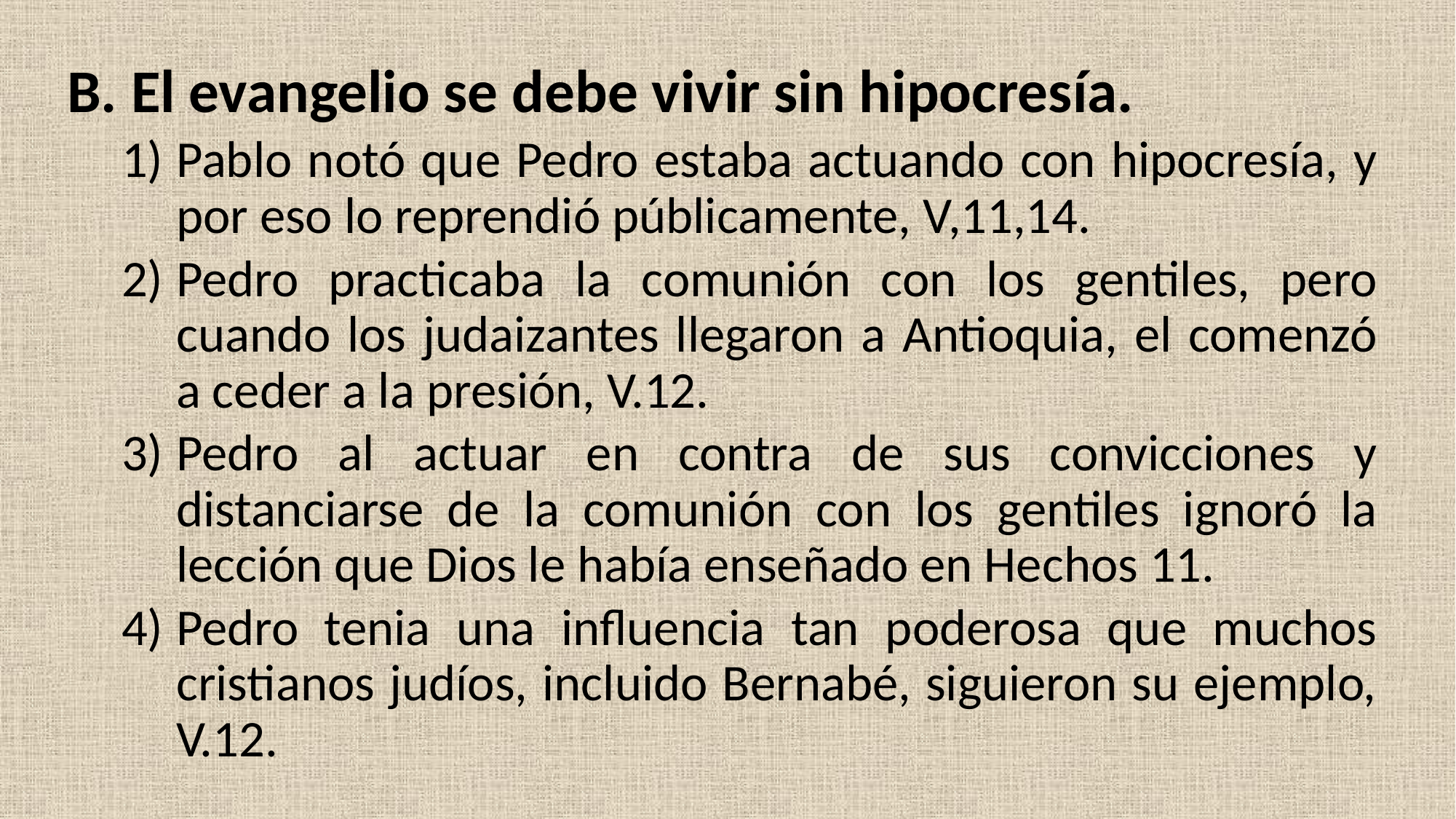

El evangelio se debe vivir sin hipocresía.
Pablo notó que Pedro estaba actuando con hipocresía, y por eso lo reprendió públicamente, V,11,14.
Pedro practicaba la comunión con los gentiles, pero cuando los judaizantes llegaron a Antioquia, el comenzó a ceder a la presión, V.12.
Pedro al actuar en contra de sus convicciones y distanciarse de la comunión con los gentiles ignoró la lección que Dios le había enseñado en Hechos 11.
Pedro tenia una influencia tan poderosa que muchos cristianos judíos, incluido Bernabé, siguieron su ejemplo, V.12.